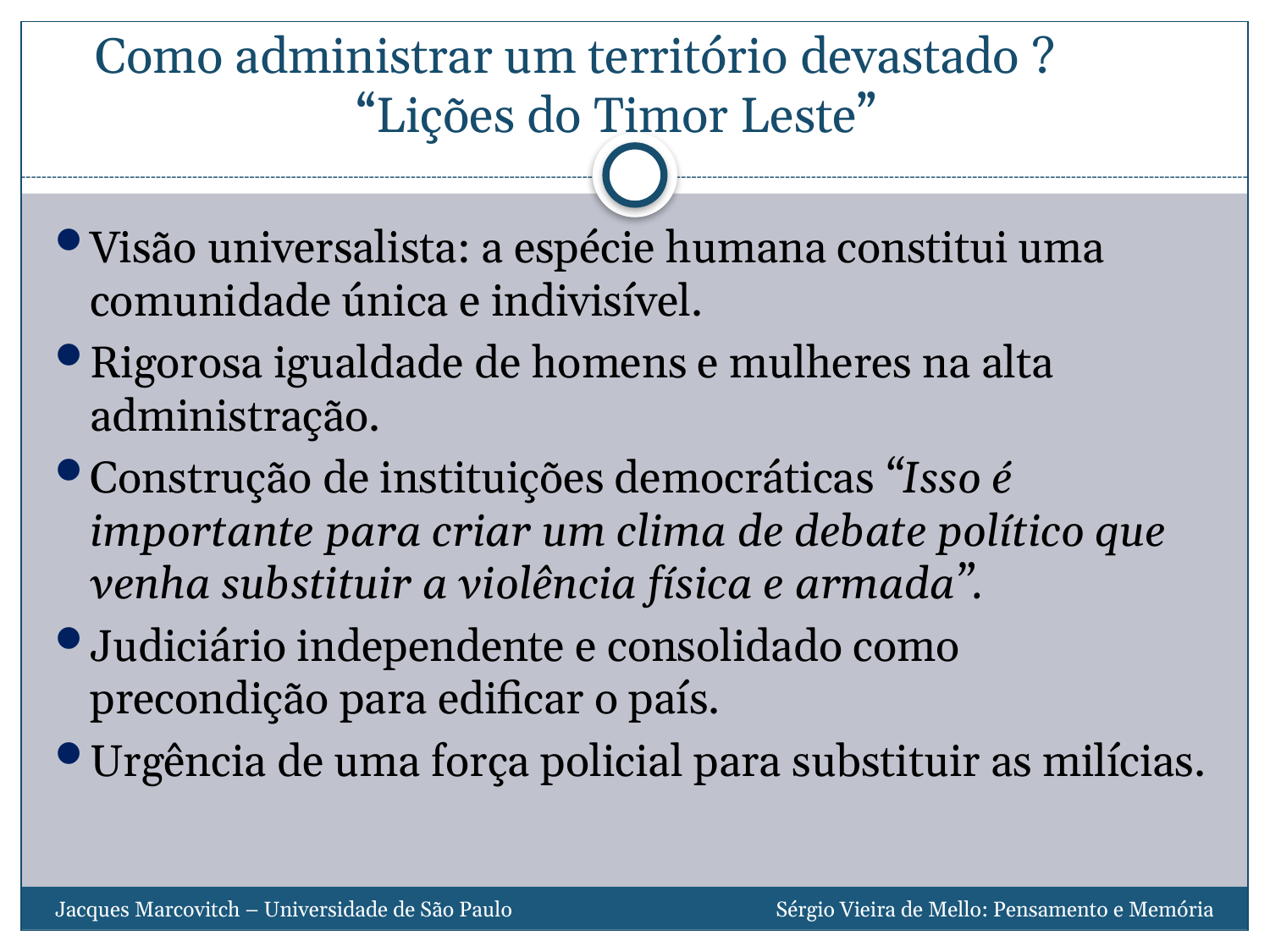

# Como administrar um território devastado ?           “Lições do Timor Leste”
Visão universalista: a espécie humana constitui uma comunidade única e indivisível.
Rigorosa igualdade de homens e mulheres na alta administração.
Construção de instituições democráticas “Isso é importante para criar um clima de debate político que venha substituir a violência física e armada”.
Judiciário independente e consolidado como precondição para edificar o país.
Urgência de uma força policial para substituir as milícias.

Sérgio Vieira de Mello: Pensamento e Memória
Jacques Marcovitch – Universidade de São Paulo